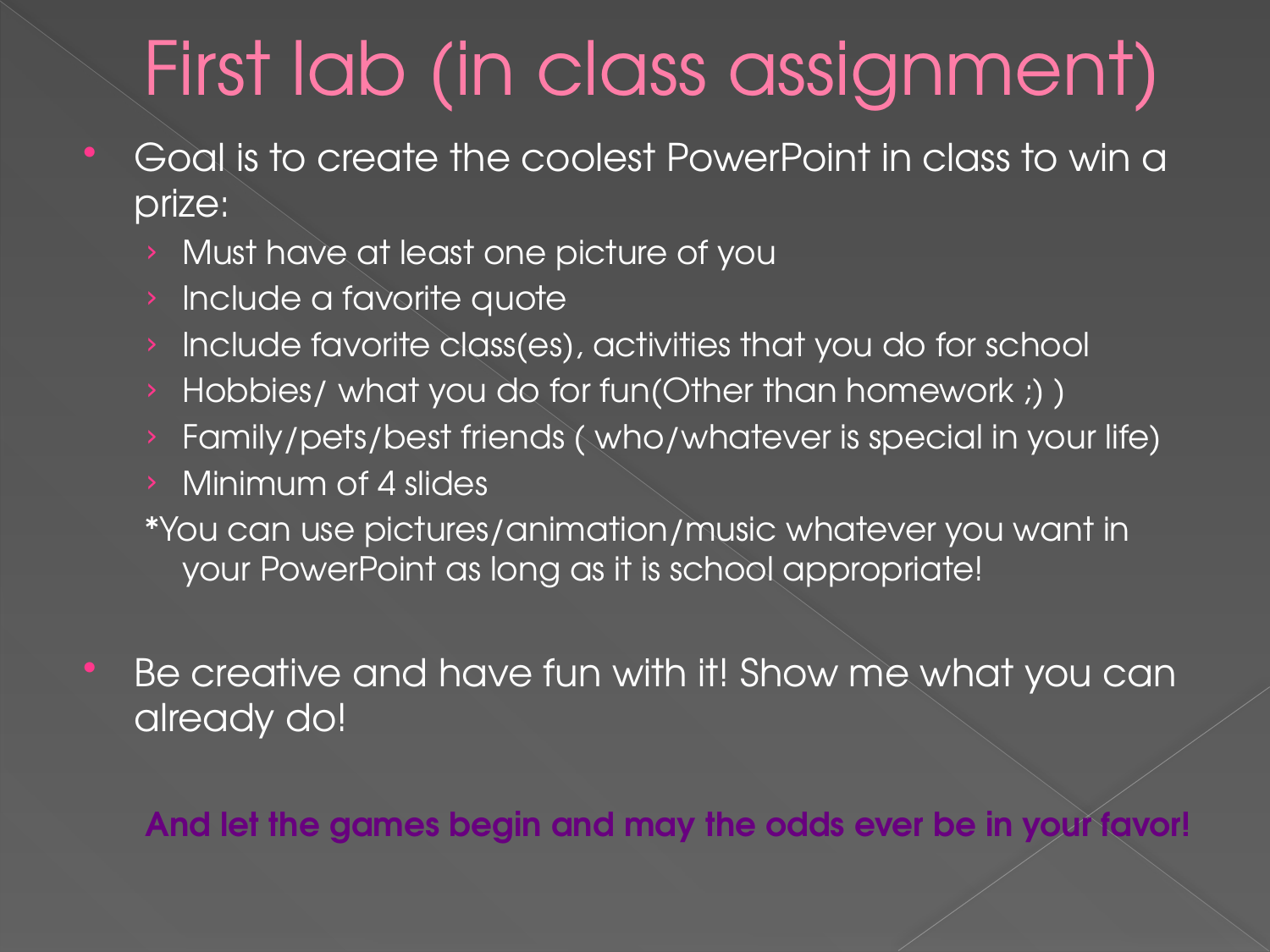

# First lab (in class assignment)
Goal is to create the coolest PowerPoint in class to win a prize:
Must have at least one picture of you
Include a favorite quote
Include favorite class(es), activities that you do for school
Hobbies/ what you do for fun(Other than homework ;) )
Family/pets/best friends ( who/whatever is special in your life)
Minimum of 4 slides
*You can use pictures/animation/music whatever you want in your PowerPoint as long as it is school appropriate!

Be creative and have fun with it! Show me what you can already do!

And let the games begin and may the odds ever be in your favor!